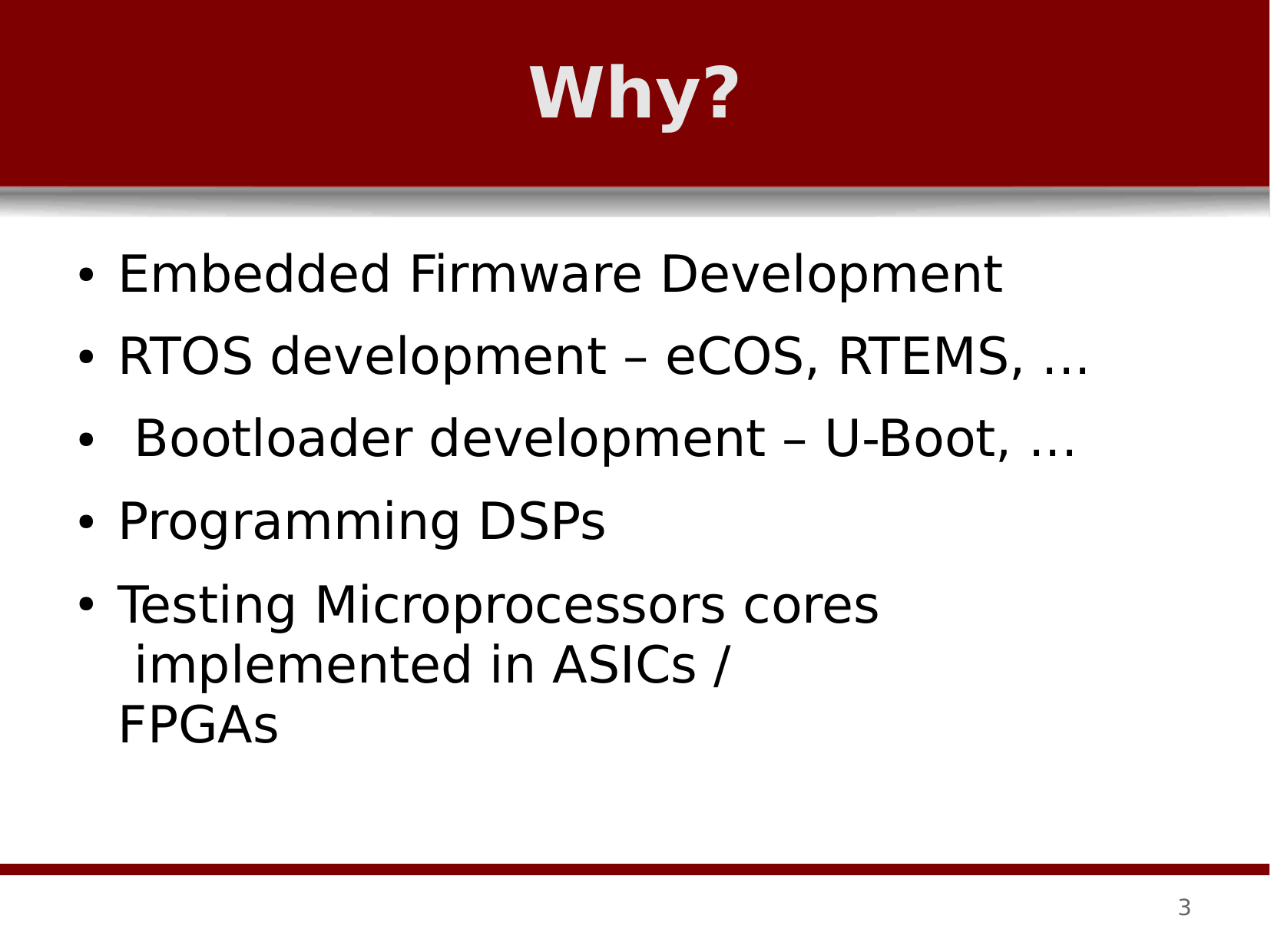

# Why?
Embedded Firmware Development  RTOS development – eCOS, RTEMS, ...  Bootloader development – U-Boot, ...
Programming DSPs
Testing Microprocessors cores  implemented in ASICs / FPGAs
●
●
●
●
●
3